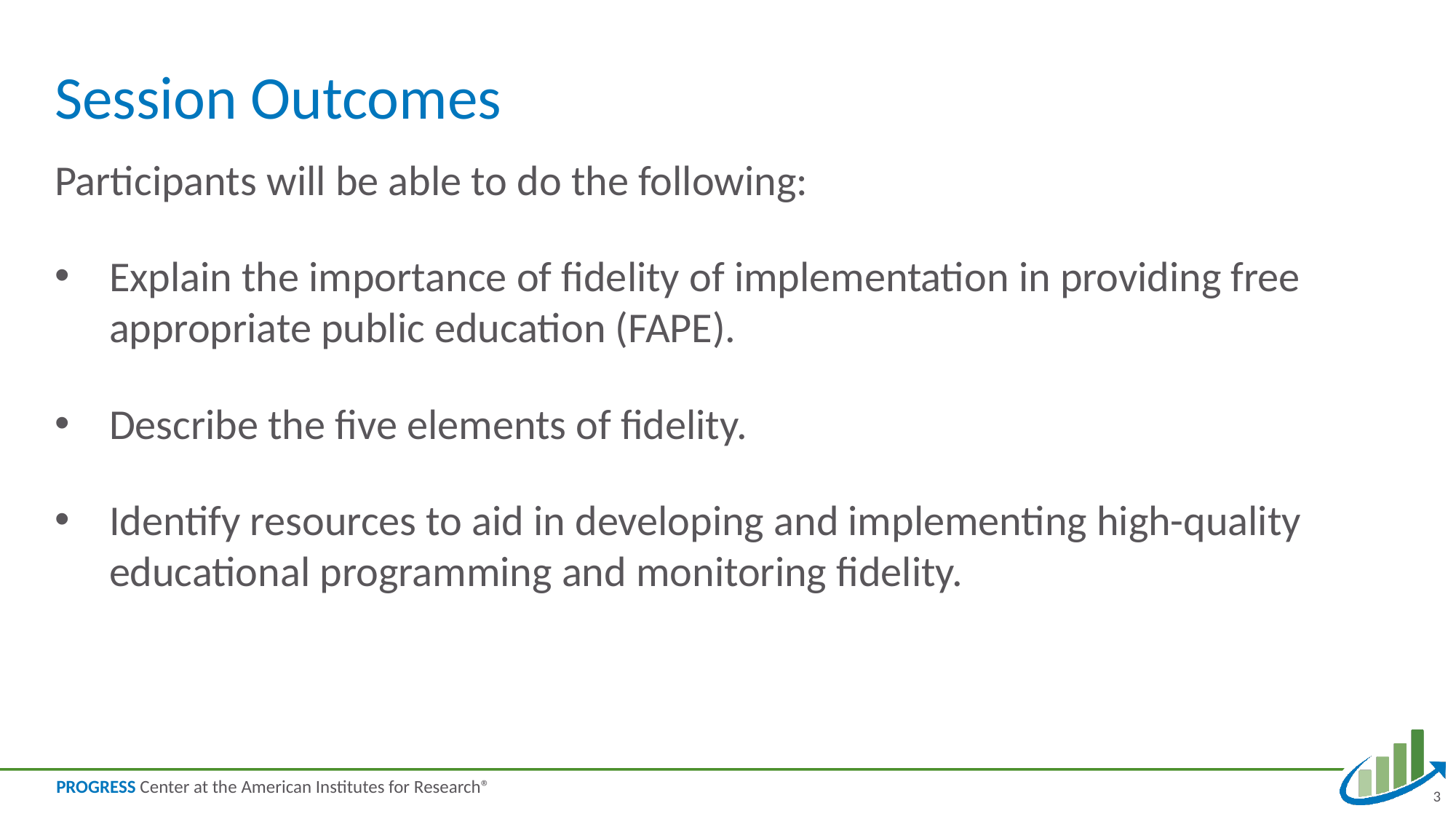

# Session Outcomes
Participants will be able to do the following:
Explain the importance of fidelity of implementation in providing free appropriate public education (FAPE).
Describe the five elements of fidelity.
Identify resources to aid in developing and implementing high-quality educational programming and monitoring fidelity.
3